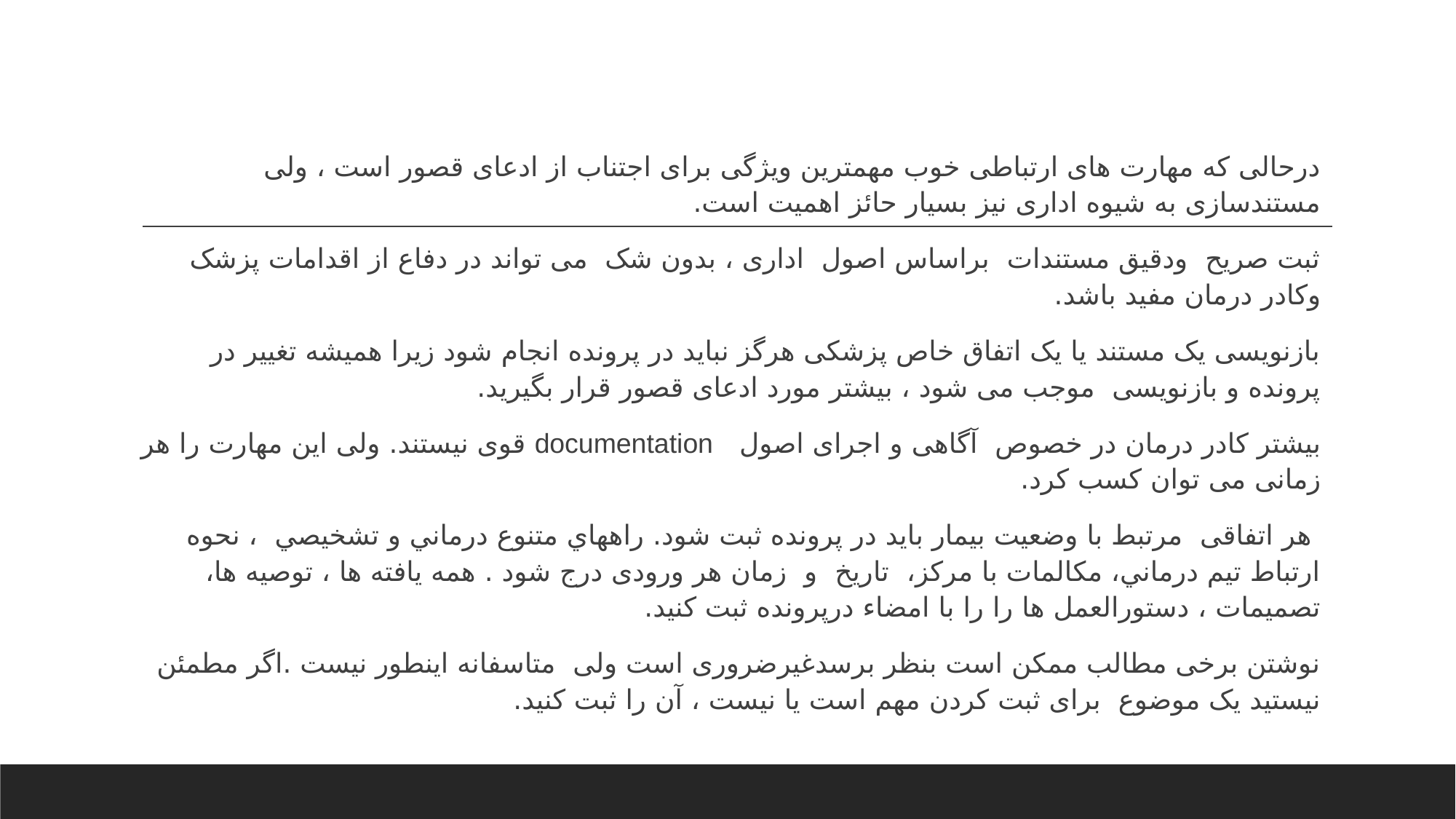

درحالی که مهارت های ارتباطی خوب مهمترین ویژگی برای اجتناب از ادعای قصور است ، ولی مستندسازی به شیوه اداری نیز بسیار حائز اهمیت است.
ثبت صریح  ودقیق مستندات  براساس اصول  اداری ، بدون شک  می تواند در دفاع از اقدامات پزشک وکادر درمان مفید باشد.
بازنویسی یک مستند یا یک اتفاق خاص پزشکی هرگز نباید در پرونده انجام شود زیرا همیشه تغییر در پرونده و بازنویسی  موجب می شود ، بیشتر مورد ادعای قصور قرار بگیرید.
بیشتر کادر درمان در خصوص  آگاهی و اجرای اصول   documentation قوی نیستند. ولی این مهارت را هر زمانی می توان کسب کرد.
 هر اتفاقی  مرتبط با وضعیت بیمار باید در پرونده ثبت شود. راههاي متنوع درماني و تشخيصي  ، نحوه ارتباط تيم درماني، مکالمات با مرکز،  تاریخ  و  زمان هر ورودی درج شود . همه یافته ها ، توصیه ها، تصمیمات ، دستورالعمل ها را را با امضاء درپرونده ثبت کنید.
نوشتن برخی مطالب ممکن است بنظر برسدغیرضروری است ولی  متاسفانه اینطور نیست .اگر مطمئن نیستید یک موضوع  برای ثبت کردن مهم است یا نیست ، آن را ثبت کنید.